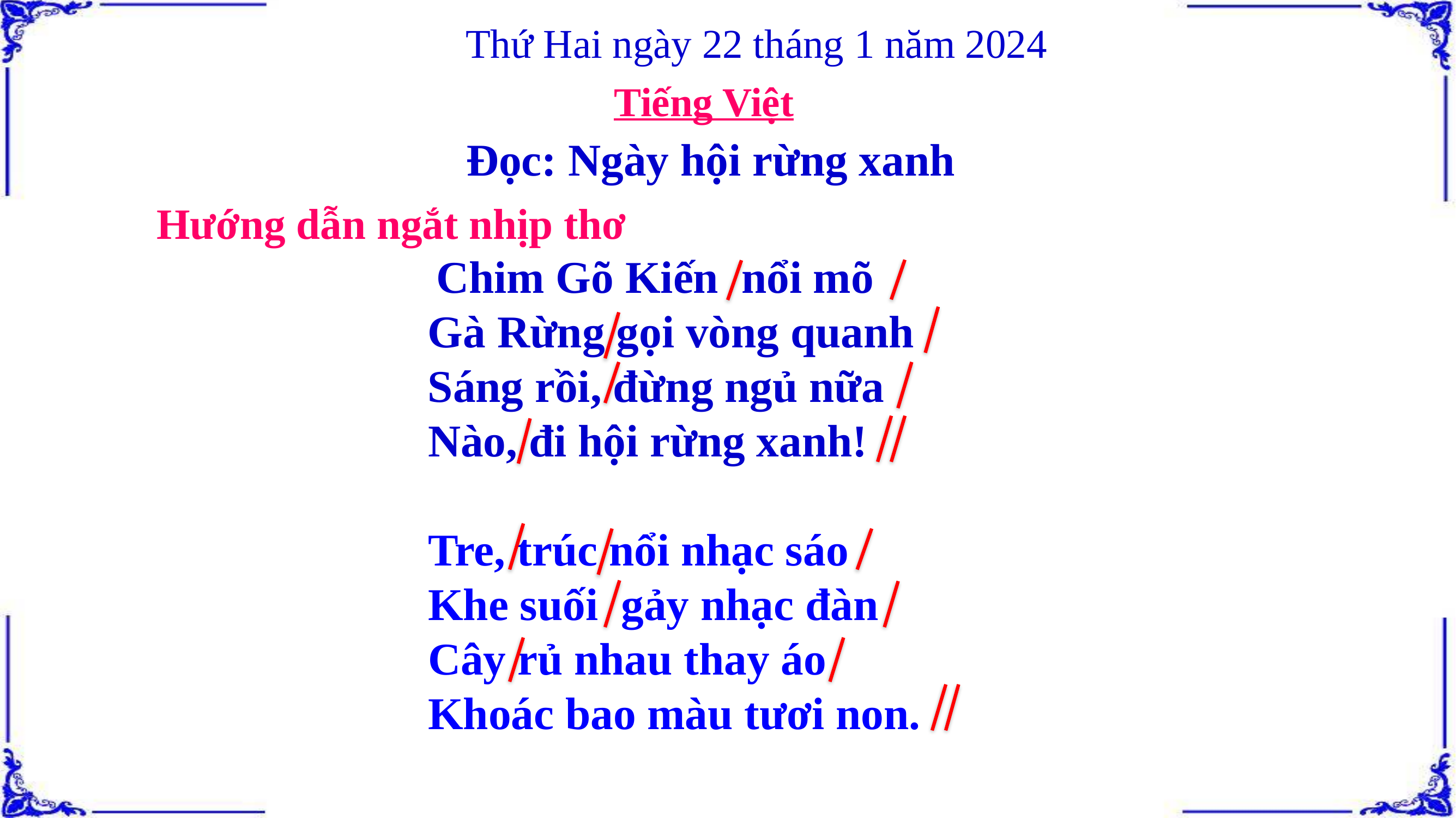

Thứ Hai ngày 22 tháng 1 năm 2024
Tiếng Việt
Đọc: Ngày hội rừng xanh
Hướng dẫn ngắt nhịp thơ
                          Chim Gõ Kiến  nổi mõ
                        Gà Rừng gọi vòng quanh
                        Sáng rồi, đừng ngủ nữa
                        Nào, đi hội rừng xanh!

                        Tre, trúc nổi nhạc sáo
                        Khe suối  gảy nhạc đàn
                        Cây rủ nhau thay áo
                        Khoác bao màu tươi non.